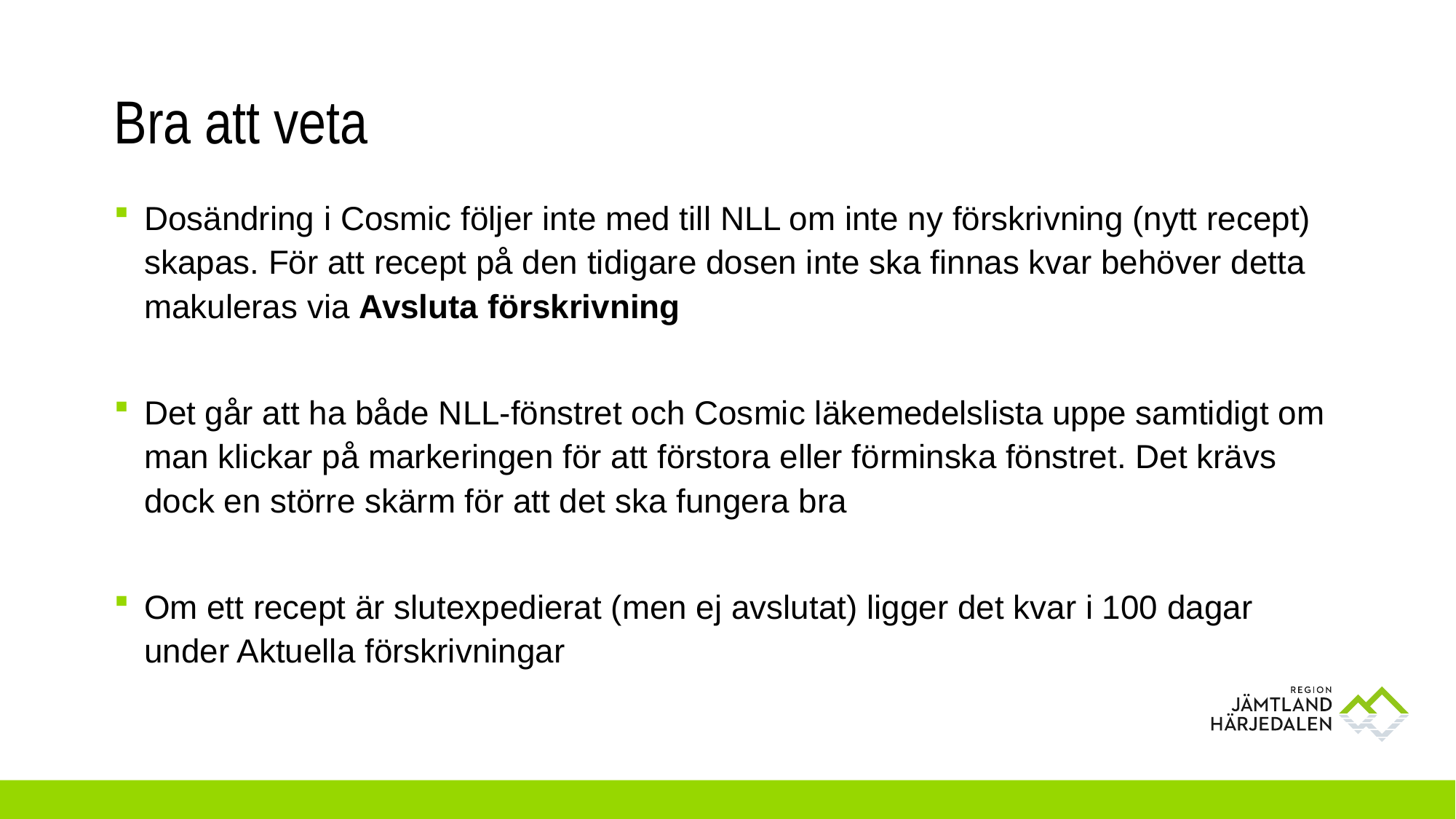

# Bra att veta
Dosändring i Cosmic följer inte med till NLL om inte ny förskrivning (nytt recept) skapas. För att recept på den tidigare dosen inte ska finnas kvar behöver detta makuleras via Avsluta förskrivning

Det går att ha både NLL-fönstret och Cosmic läkemedelslista uppe samtidigt om man klickar på markeringen för att förstora eller förminska fönstret. Det krävs dock en större skärm för att det ska fungera bra

Om ett recept är slutexpedierat (men ej avslutat) ligger det kvar i 100 dagar under Aktuella förskrivningar